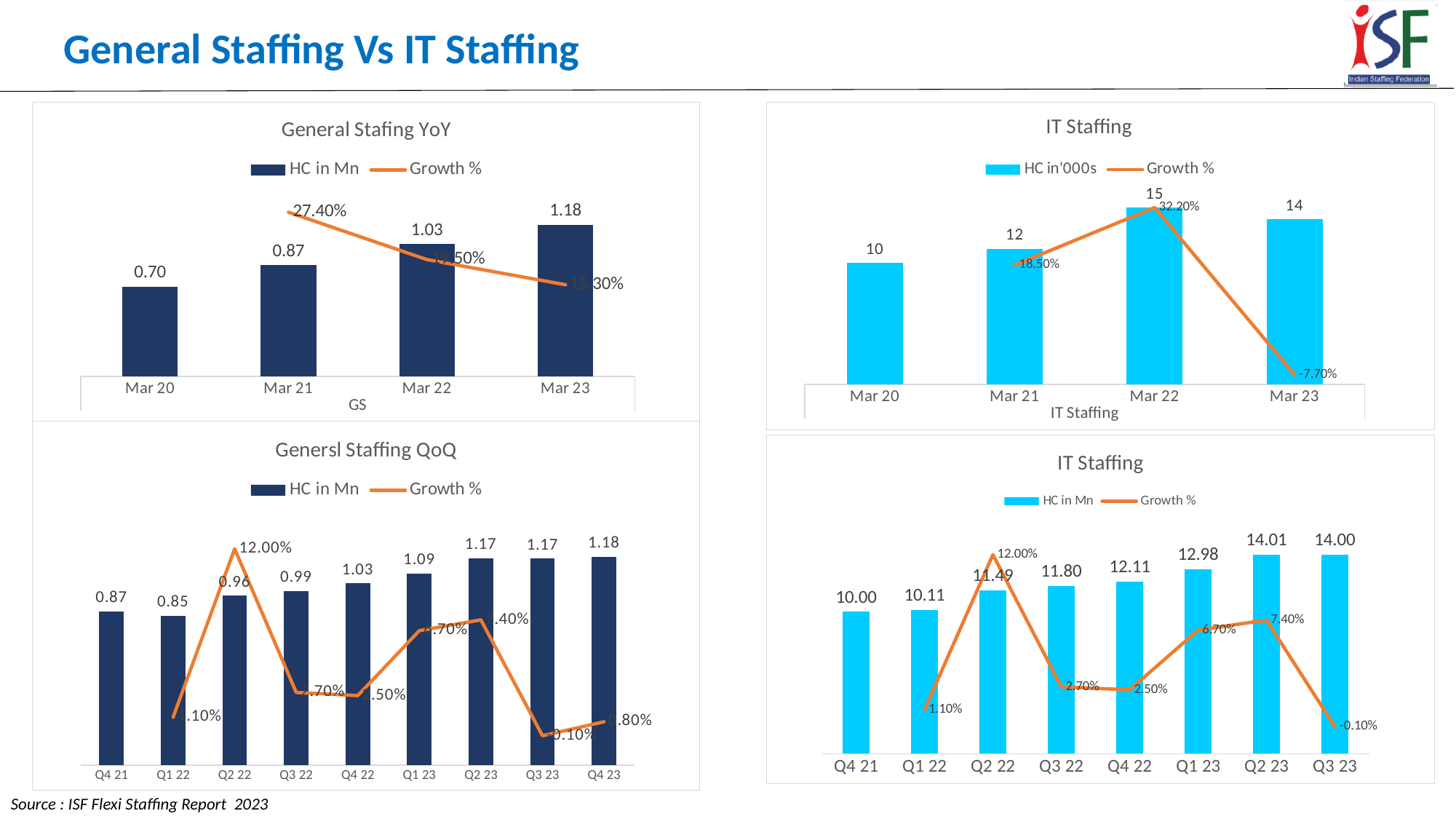

# General Staffing Vs IT Staffing

### Chart: General Stafing YoY

| Category | HC in Mn | Growth % |
|---|---|---|
| Mar 20 | 0.7 | None |
| Mar 21 | 0.865 | 0.274 |
| Mar 22 | 1.03 | 0.195 |
| Mar 23 | 1.18 | 0.153 |

### Chart: IT Staffing

| Category | HC in'000s | Growth % |
|---|---|---|
| Mar 20 | 10.3 | None |
| Mar 21 | 11.5 | 0.185 |
| Mar 22 | 15.0 | 0.322 |
| Mar 23 | 14.0 | -0.077 |

### Chart: Genersl Staffing QoQ

| Category | HC in Mn | Growth % |
|---|---|---|
| Q4 21 | 0.87 | None |
| Q1 22 | 0.8451241565011285 | 0.011 |
| Q2 22 | 0.9603683596603733 | 0.12 |
| Q3 22 | 0.9870178413775677 | 0.027 |
| Q4 22 | 1.03 | 0.025 |
| Q1 23 | 1.0850224985599997 | 0.067 |
| Q2 23 | 1.1717305599999996 | 0.074 |
| Q3 23 | 1.1705599999999998 | -0.001 |
| Q4 23 | 1.18 | 0.008 |

### Chart: IT Staffing

| Category | HC in Mn | Growth % |
|---|---|---|
| Q4 21 | 9.996573495518923 | None |
| Q1 22 | 10.10775884278961 | 0.011 |
| Q2 22 | 11.4860895940791 | 0.12 |
| Q3 22 | 11.8048197267 | 0.027 |
| Q4 22 | 12.107507412 | 0.025 |
| Q1 23 | 12.976964 | 0.067 |
| Q2 23 | 14.014 | 0.074 |
| Q3 23 | 14.0 | -0.001 |
Source : ISF Flexi Staffing Report  2023